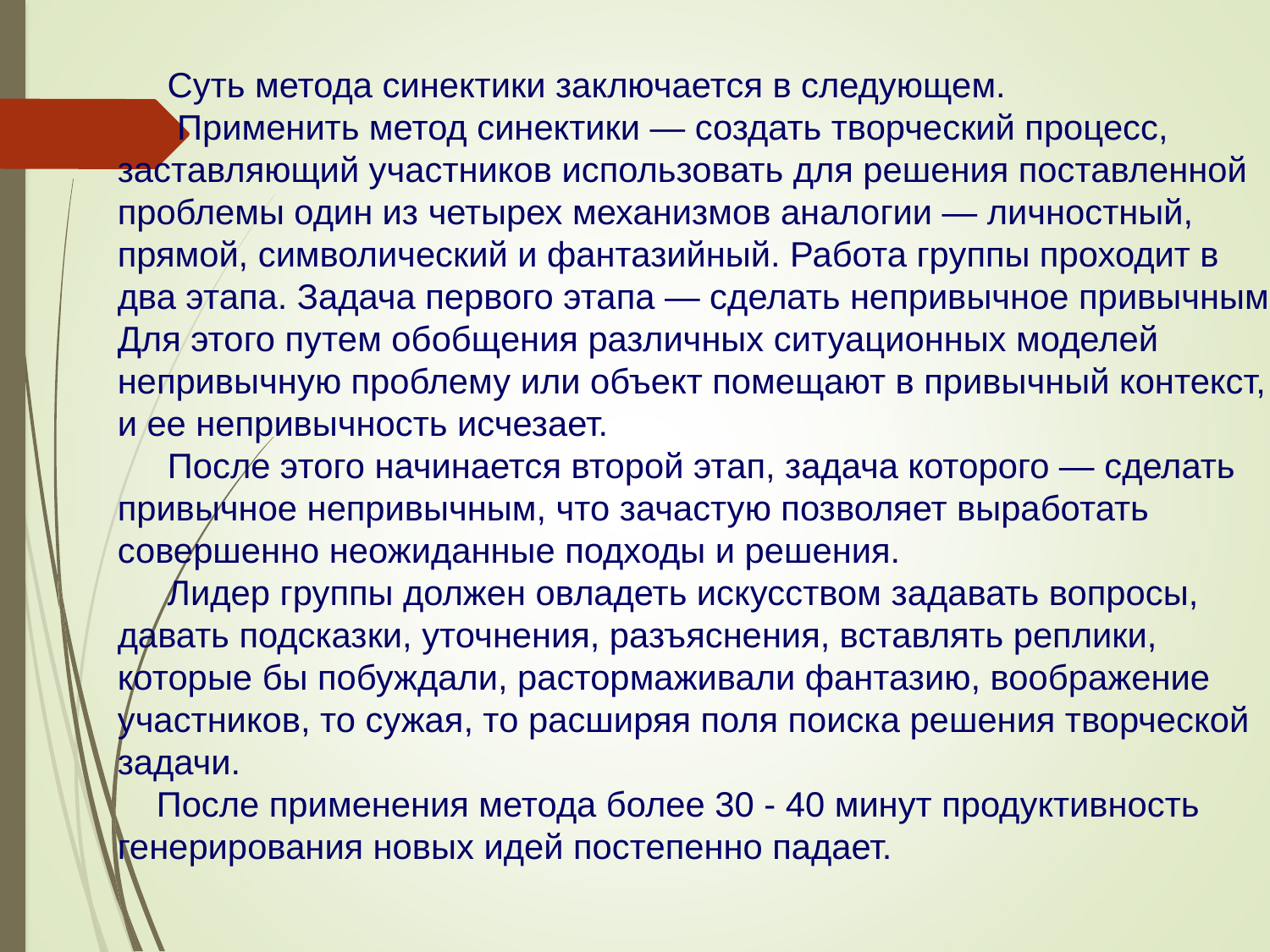

Суть метода синектики заключается в следующем.
 Применить метод синектики — создать творческий процесс, заставляющий участников использовать для решения поставленной проблемы один из четырех механизмов аналогии — личностный, прямой, символический и фантазийный. Работа группы проходит в два этапа. Задача первого этапа — сделать непривычное привычным. Для этого путем обобщения различных ситуационных моделей непривычную проблему или объект помещают в привычный контекст, и ее непривычность исчезает.
После этого начинается второй этап, задача которого — сделать привычное непривычным, что зачастую позволяет выработать совершенно неожиданные подходы и решения.
Лидер группы должен овладеть искусством задавать вопросы, давать подсказки, уточнения, разъяснения, вставлять реплики, которые бы побуждали, растормаживали фантазию, воображение участников, то сужая, то расширяя поля поиска решения творческой задачи.
    После применения метода более 30 - 40 минут продуктивность генерирования новых идей постепенно падает.

.